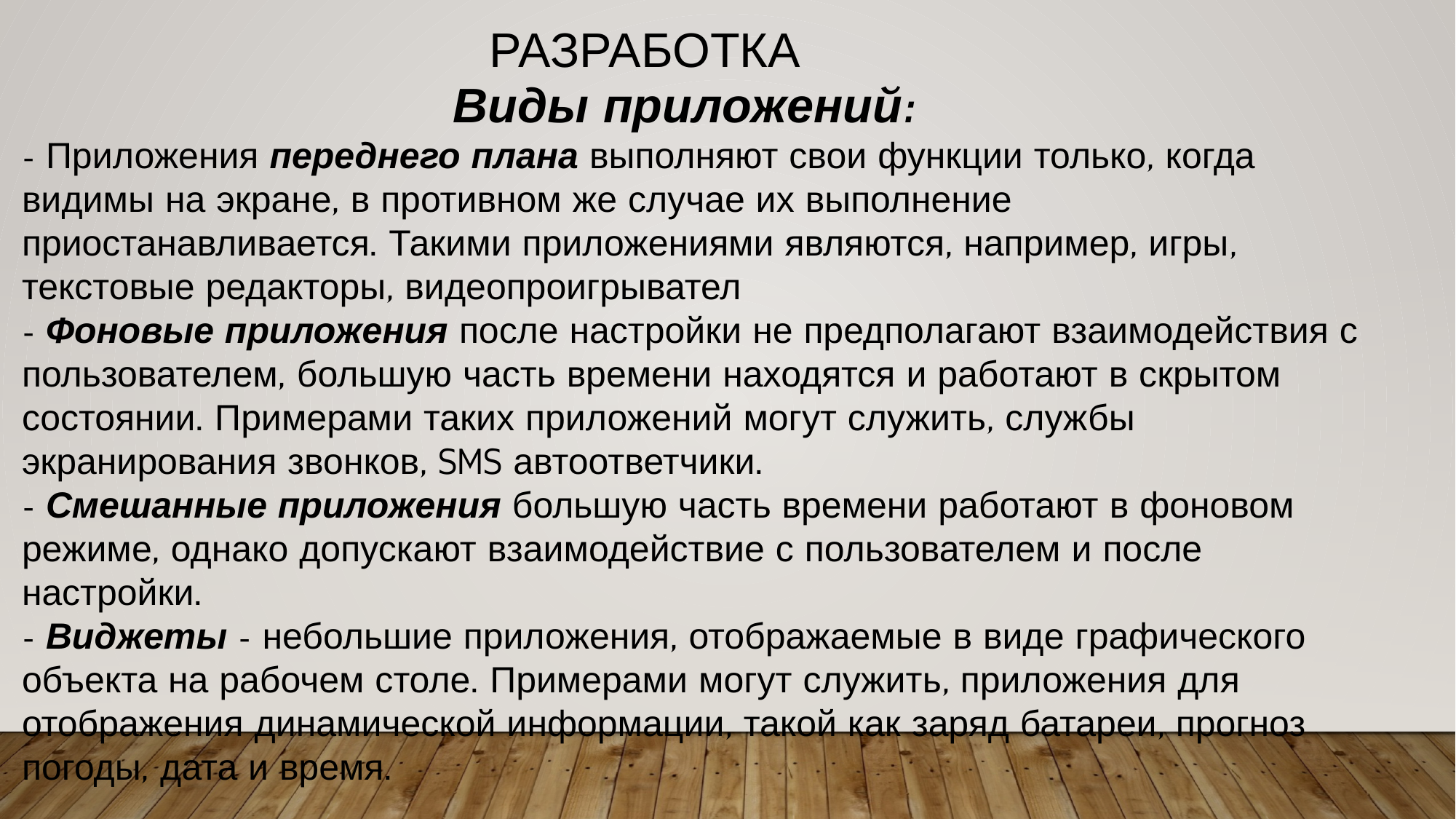

РАЗРАБОТКА
Виды приложений:
− Приложения переднего плана выполняют свои функции только, когда видимы на экране, в противном же случае их выполнение приостанавливается. Такими приложениями являются, например, игры, текстовые редакторы, видеопроигрывател
− Фоновые приложения после настройки не предполагают взаимодействия с пользователем, большую часть времени находятся и работают в скрытом состоянии. Примерами таких приложений могут служить, службы экранирования звонков, SMS автоответчики.
− Смешанные приложения большую часть времени работают в фоновом режиме, однако допускают взаимодействие с пользователем и после настройки.
− Виджеты - небольшие приложения, отображаемые в виде графического объекта на рабочем столе. Примерами могут служить, приложения для отображения динамической информации, такой как заряд батареи, прогноз погоды, дата и время.